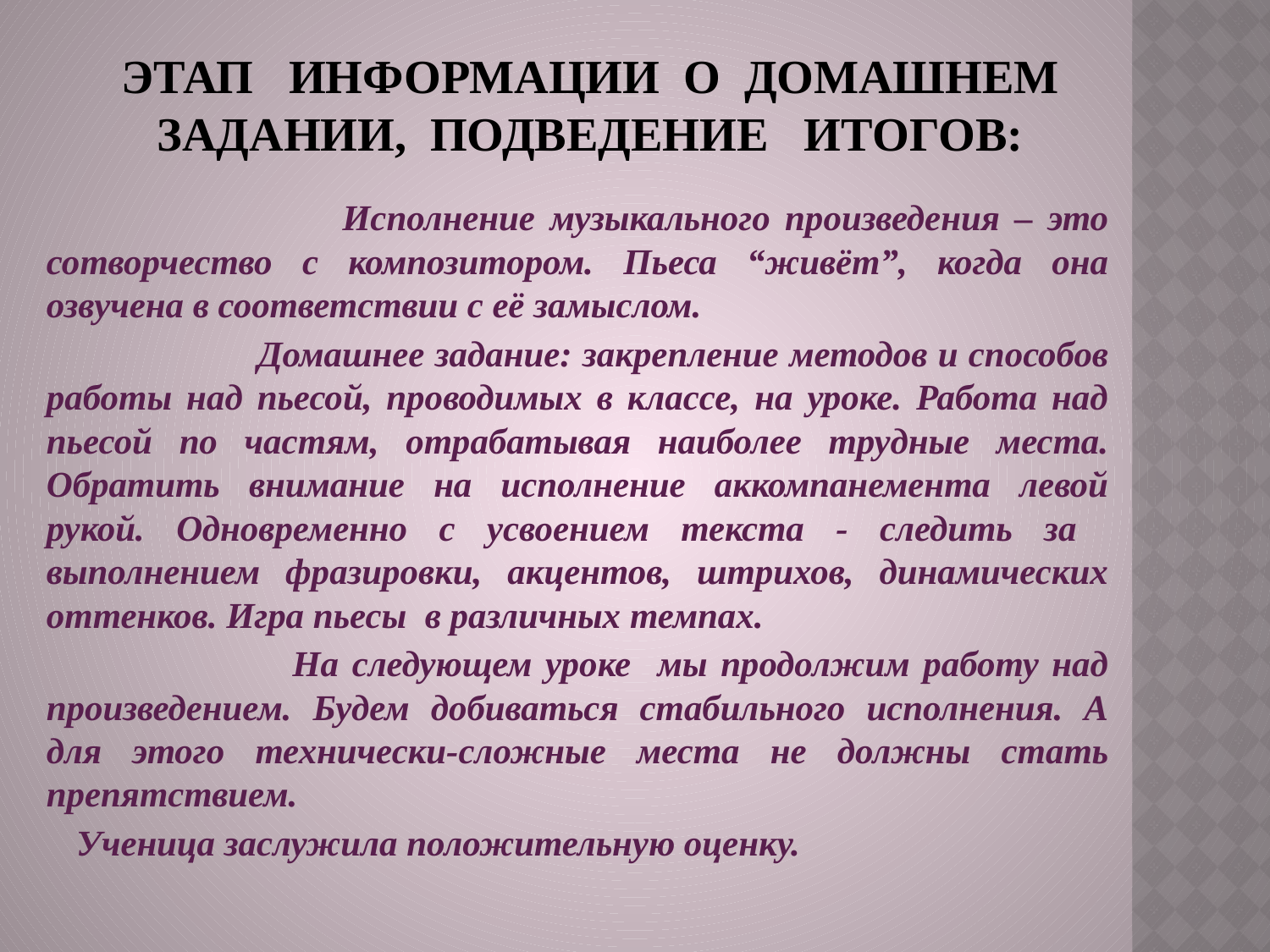

# Этап   информации  о  домашнем задании,  Подведение   итогов:
                      Исполнение музыкального произведения – это сотворчество с композитором. Пьеса “живёт”, когда она озвучена в соответствии с её замыслом.
                       Домашнее задание: закрепление методов и способов работы над пьесой, проводимых в классе, на уроке. Работа над пьесой по частям, отрабатывая наиболее трудные места. Обратить внимание на исполнение аккомпанемента левой рукой. Одновременно с усвоением текста - следить за  выполнением фразировки, акцентов, штрихов, динамических оттенков. Игра пьесы  в различных темпах.
                     На следующем уроке  мы продолжим работу над произведением. Будем добиваться стабильного исполнения. А для этого технически-сложные места не должны стать препятствием.
       Ученица заслужила положительную оценку.